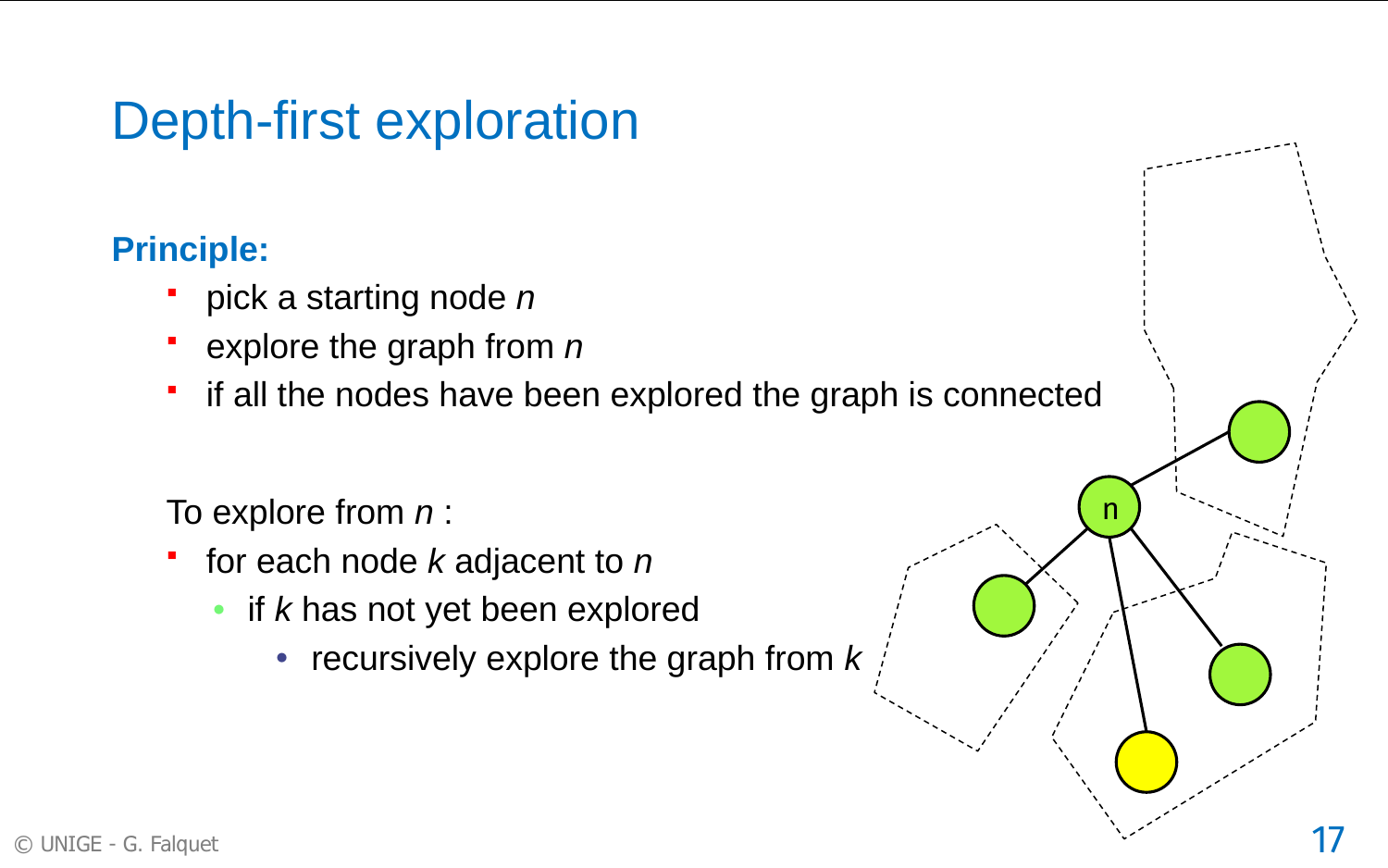

# Depth-first exploration

Principle:
pick a starting node n
explore the graph from n
if all the nodes have been explored the graph is connected

To explore from n :
for each node k adjacent to n
if k has not yet been explored
recursively explore the graph from k

n

17
© UNIGE - G. Falquet